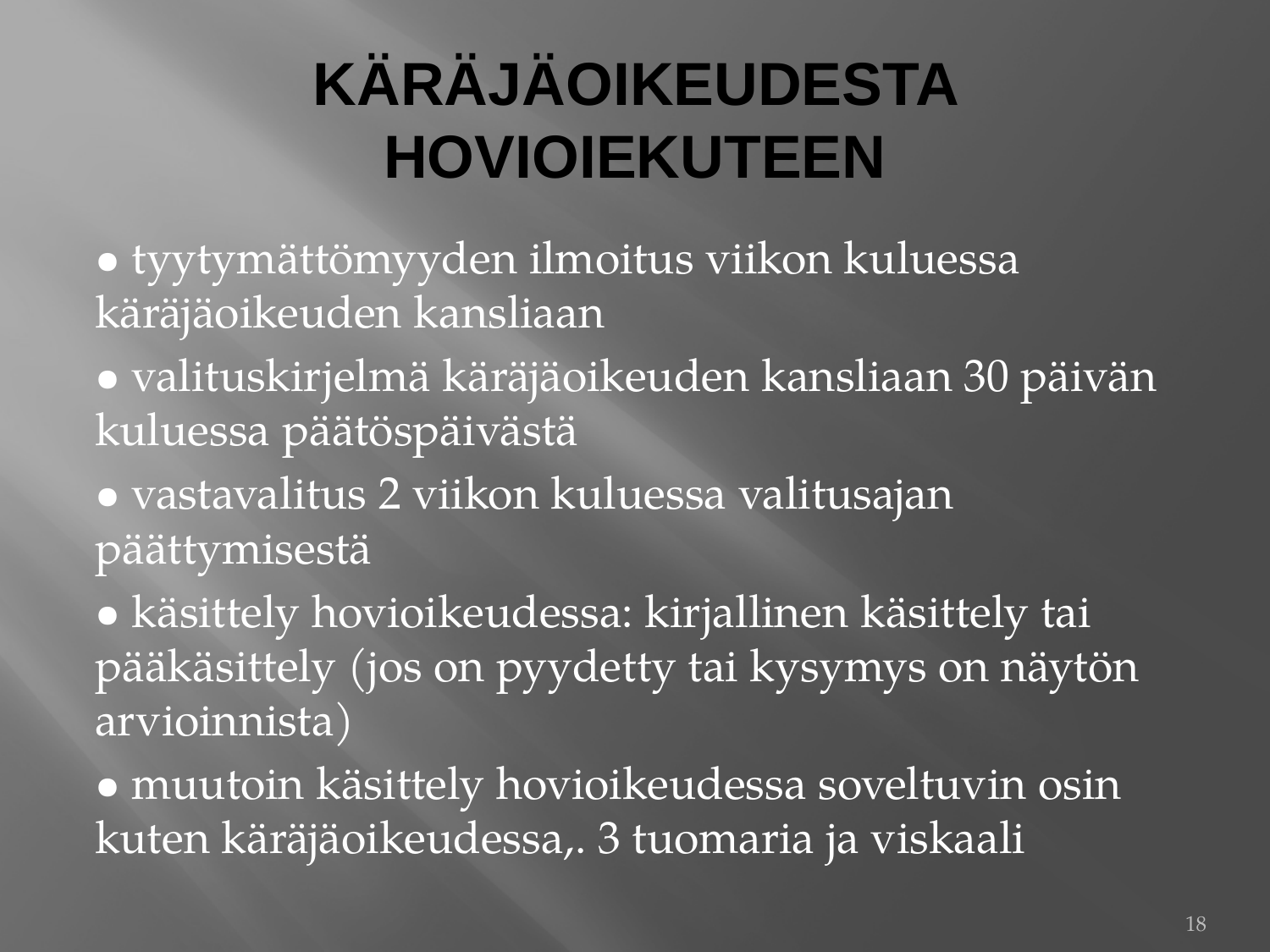

# KÄRÄJÄOIKEUDESTA HOVIOIEKUTEEN
• tyytymättömyyden ilmoitus viikon kuluessa käräjäoikeuden kansliaan
• valituskirjelmä käräjäoikeuden kansliaan 30 päivän kuluessa päätöspäivästä
• vastavalitus 2 viikon kuluessa valitusajan päättymisestä
• käsittely hovioikeudessa: kirjallinen käsittely tai pääkäsittely (jos on pyydetty tai kysymys on näytön arvioinnista)
• muutoin käsittely hovioikeudessa soveltuvin osin kuten käräjäoikeudessa,. 3 tuomaria ja viskaali
18